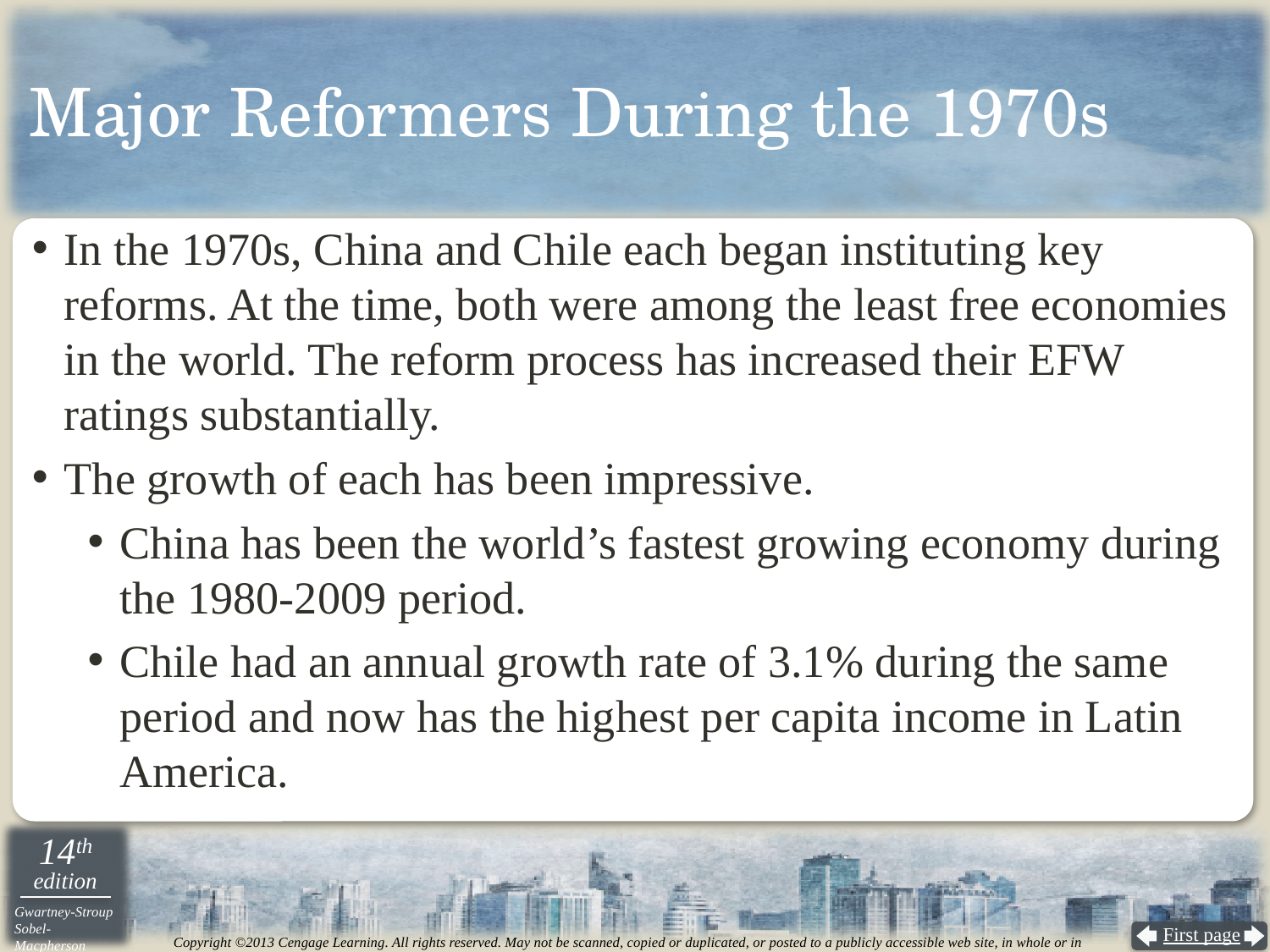

# Major Reformers During the 1970s
In the 1970s, China and Chile each began instituting key reforms. At the time, both were among the least free economies in the world. The reform process has increased their EFW ratings substantially.
The growth of each has been impressive.
China has been the world’s fastest growing economy during the 1980-2009 period.
Chile had an annual growth rate of 3.1% during the same period and now has the highest per capita income in Latin America.